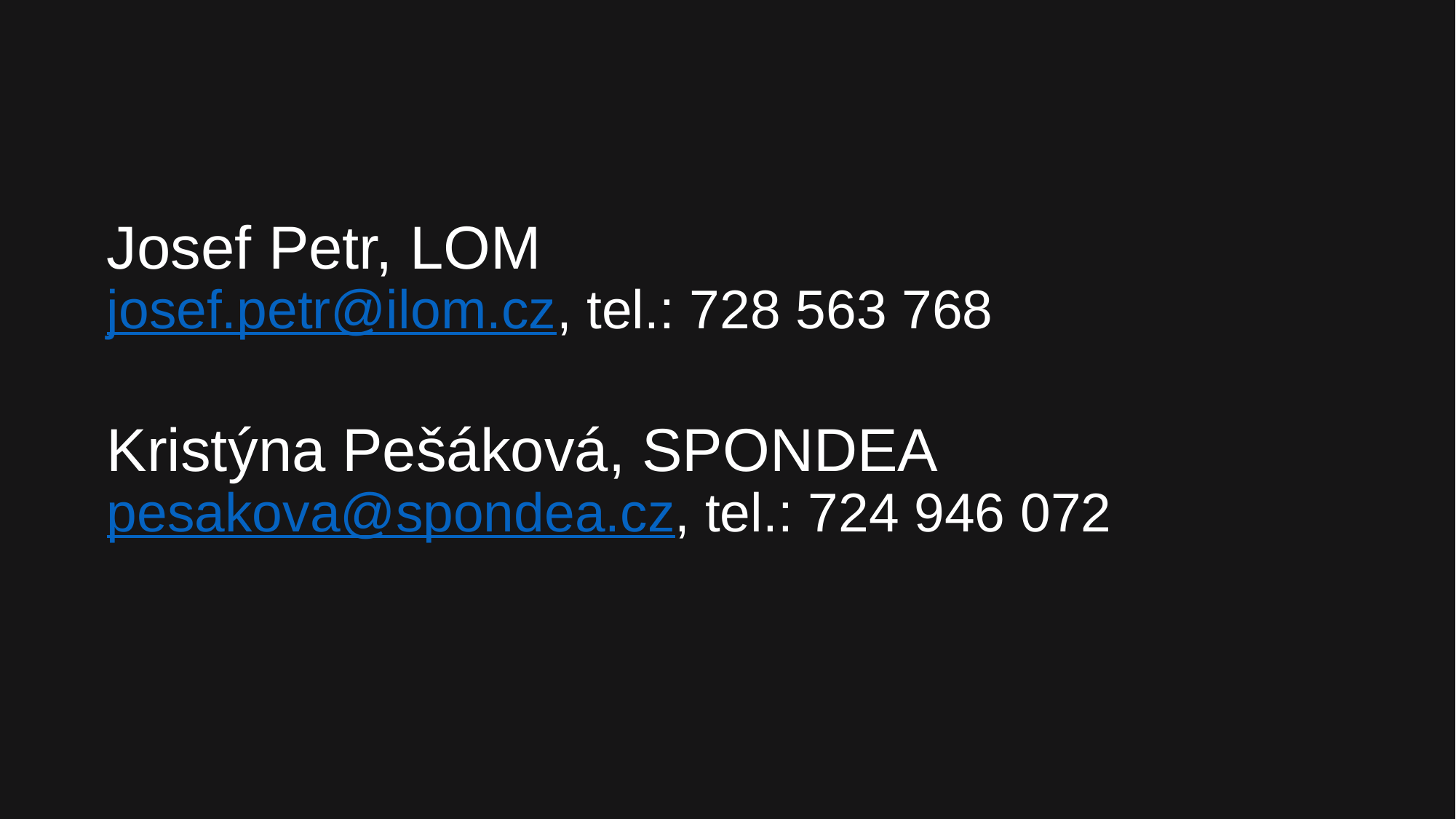

# Josef Petr, LOM josef.petr@ilom.cz, tel.: 728 563 768 Kristýna Pešáková, SPONDEA pesakova@spondea.cz, tel.: 724 946 072